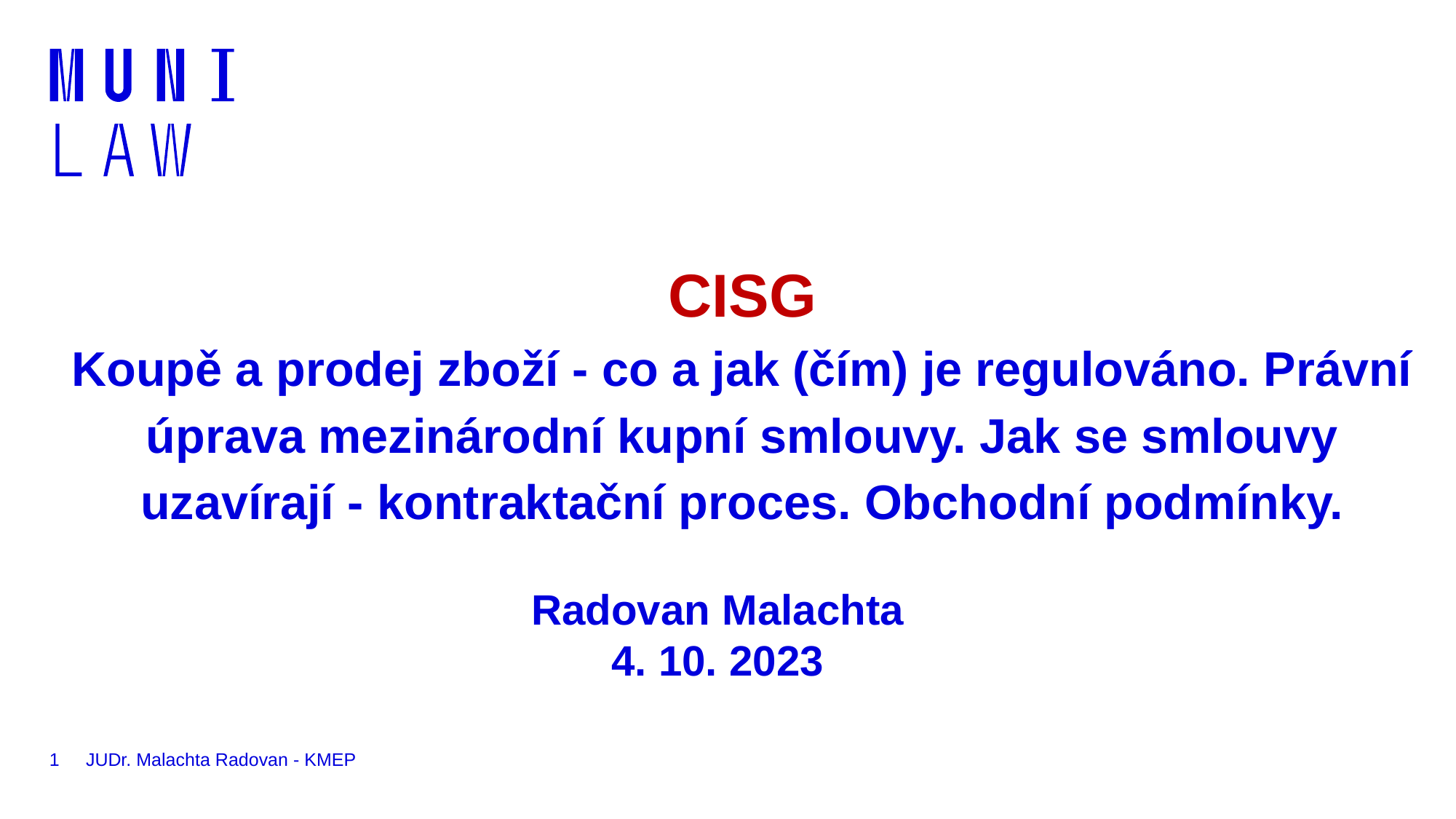

# CISG Koupě a prodej zboží - co a jak (čím) je regulováno. Právní úprava mezinárodní kupní smlouvy. Jak se smlouvy uzavírají - kontraktační proces. Obchodní podmínky.
Radovan Malachta
4. 10. 2023
1
JUDr. Malachta Radovan - KMEP